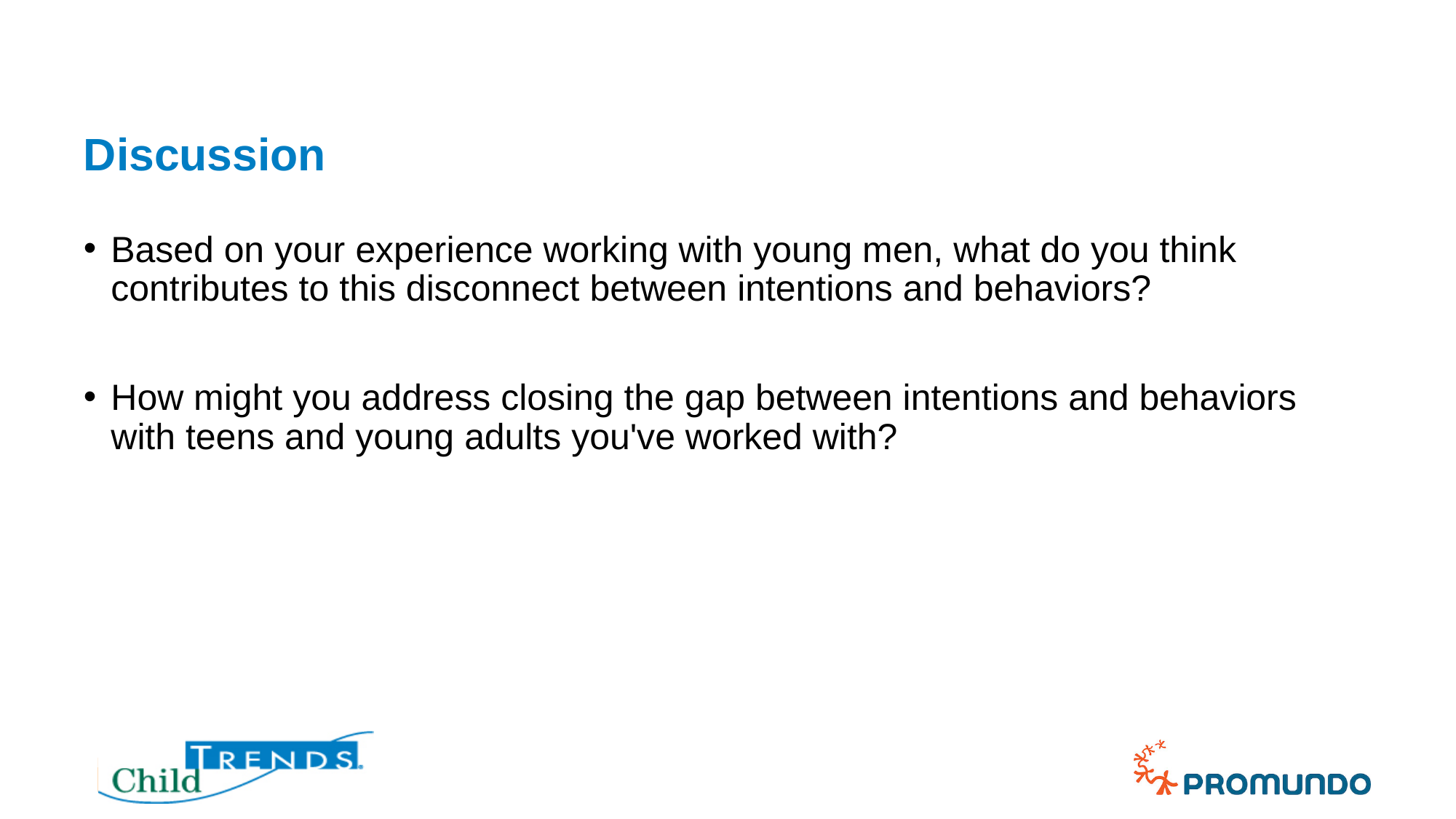

# Discussion
Based on your experience working with young men, what do you think contributes to this disconnect between intentions and behaviors?

How might you address closing the gap between intentions and behaviors with teens and young adults you've worked with?